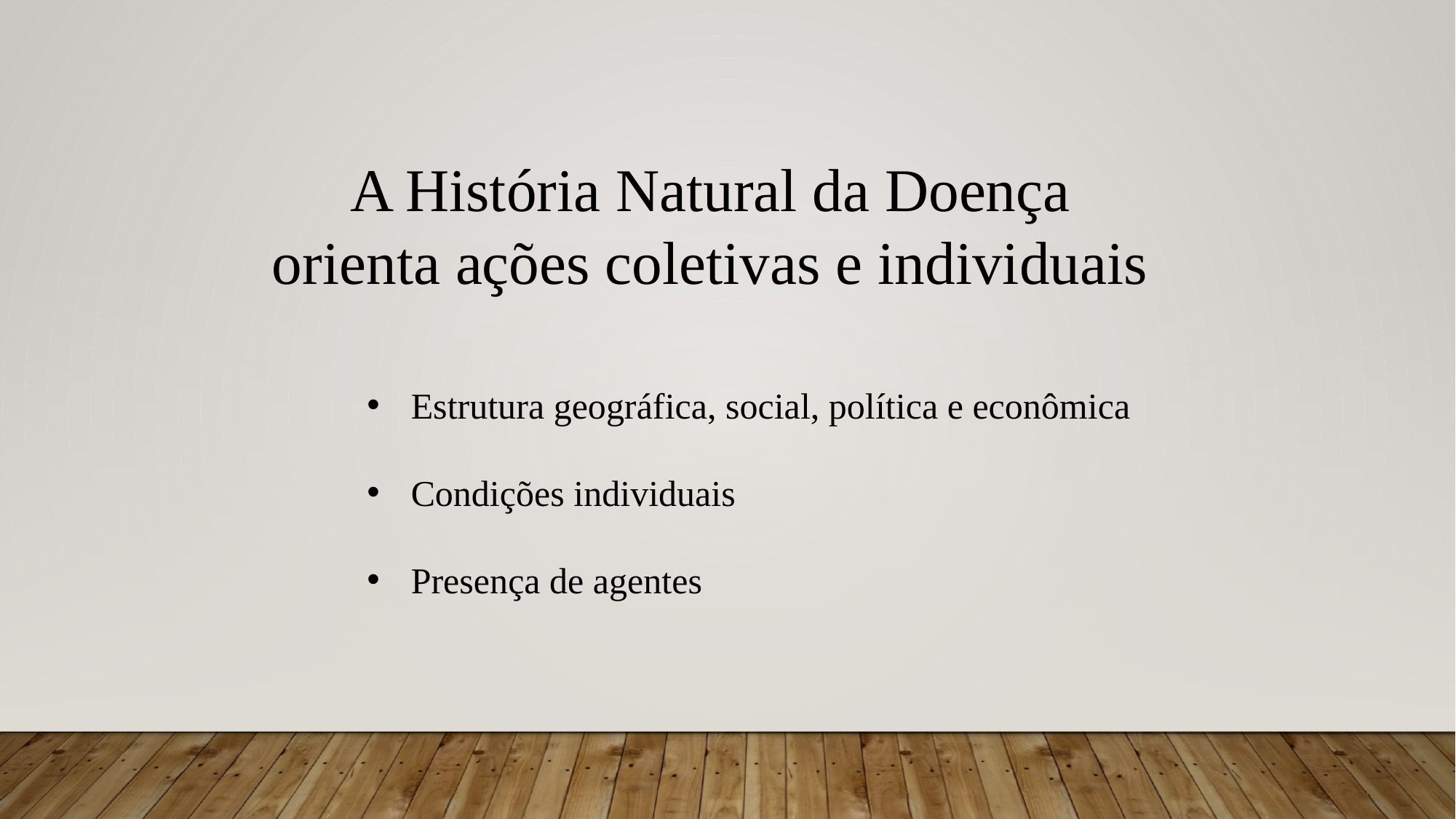

A História Natural da Doença orienta ações coletivas e individuais

  Estrutura geográfica, social, política e econômica
  Condições individuais
  Presença de agentes